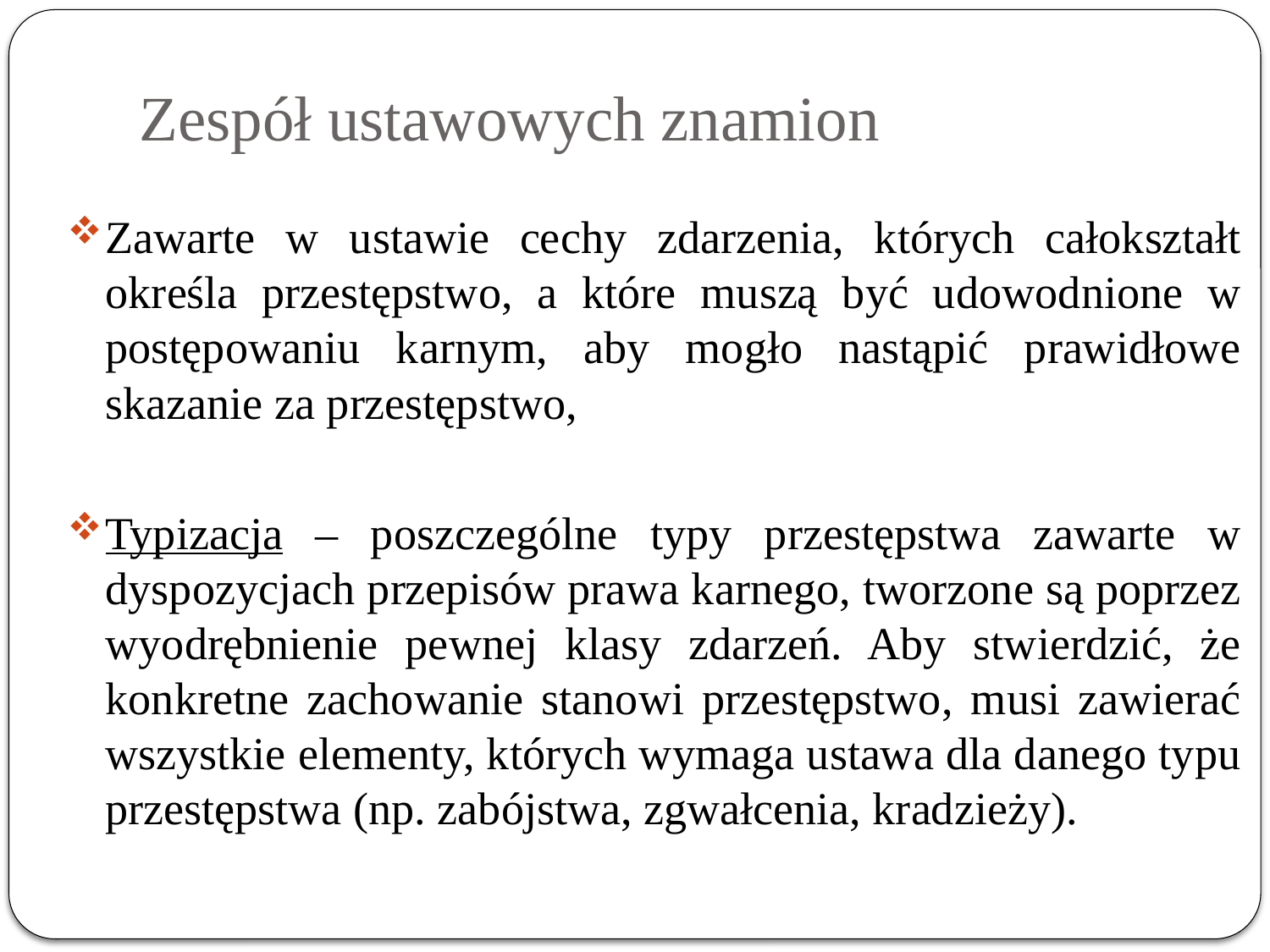

# Zespół ustawowych znamion

Zawarte w ustawie cechy zdarzenia, których całokształt określa przestępstwo, a które muszą być udowodnione w postępowaniu karnym, aby mogło nastąpić prawidłowe skazanie za przestępstwo,

Typizacja – poszczególne typy przestępstwa zawarte w dyspozycjach przepisów prawa karnego, tworzone są poprzez wyodrębnienie pewnej klasy zdarzeń. Aby stwierdzić, że konkretne zachowanie stanowi przestępstwo, musi zawierać wszystkie elementy, których wymaga ustawa dla danego typu przestępstwa (np. zabójstwa, zgwałcenia, kradzieży).